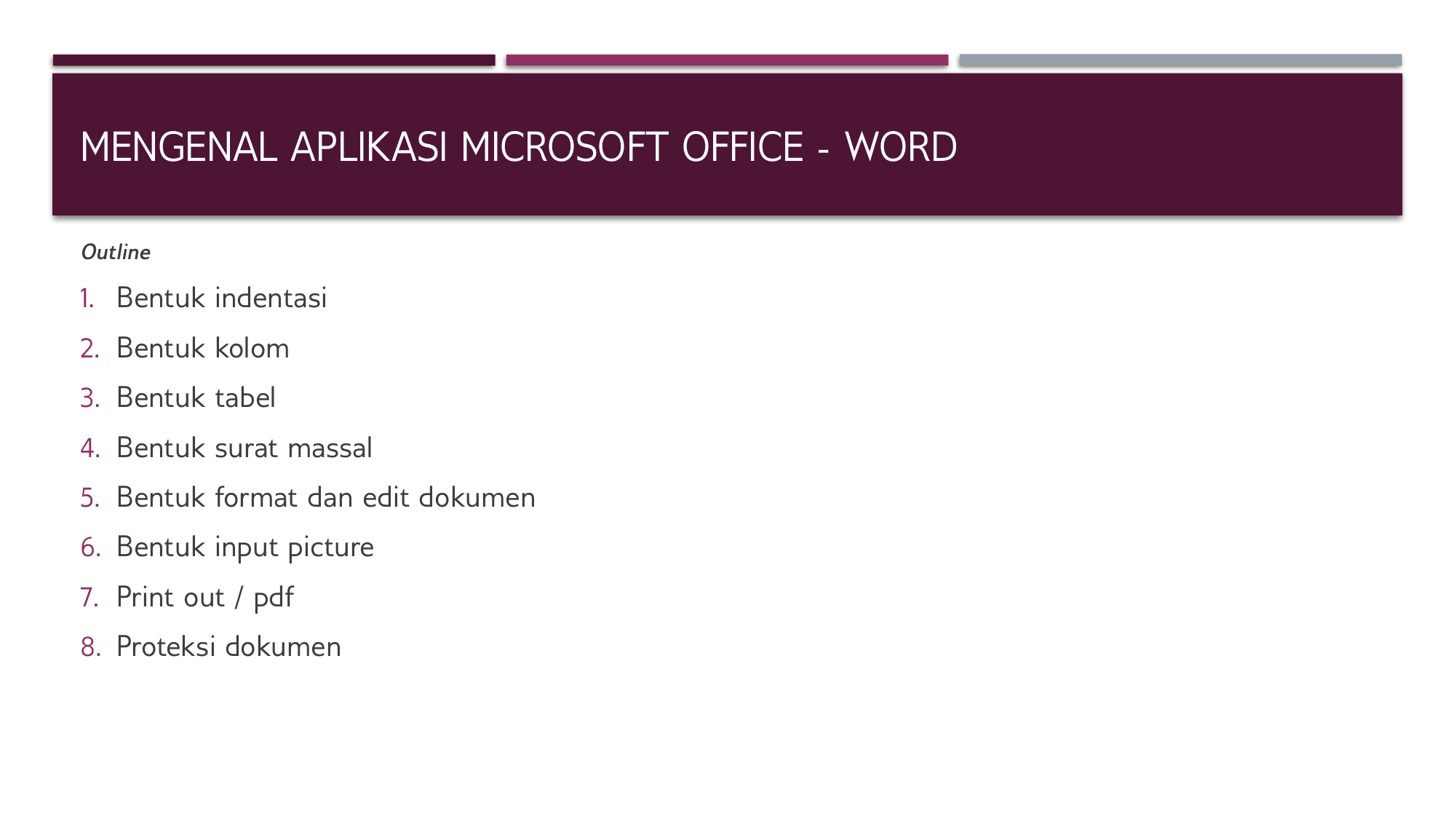

# Mengenal aplikasi Microsoft office - word
Outline
Bentuk indentasi
Bentuk kolom
Bentuk tabel
Bentuk surat massal
Bentuk format dan edit dokumen
Bentuk input picture
Print out / pdf
Proteksi dokumen